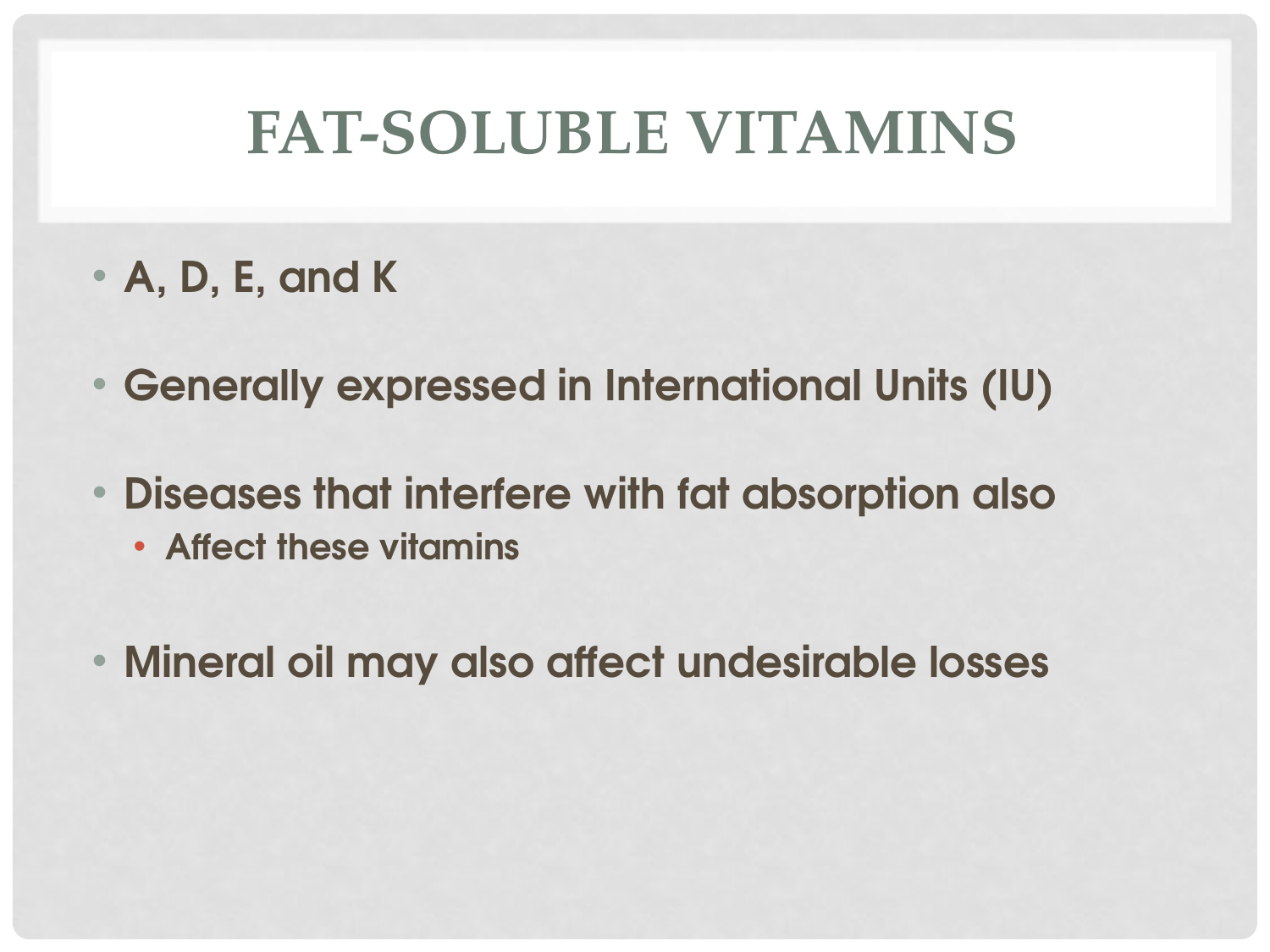

# Fat-Soluble Vitamins
A, D, E, and K

Generally expressed in International Units (IU)

Diseases that interfere with fat absorption also
Affect these vitamins

Mineral oil may also affect undesirable losses